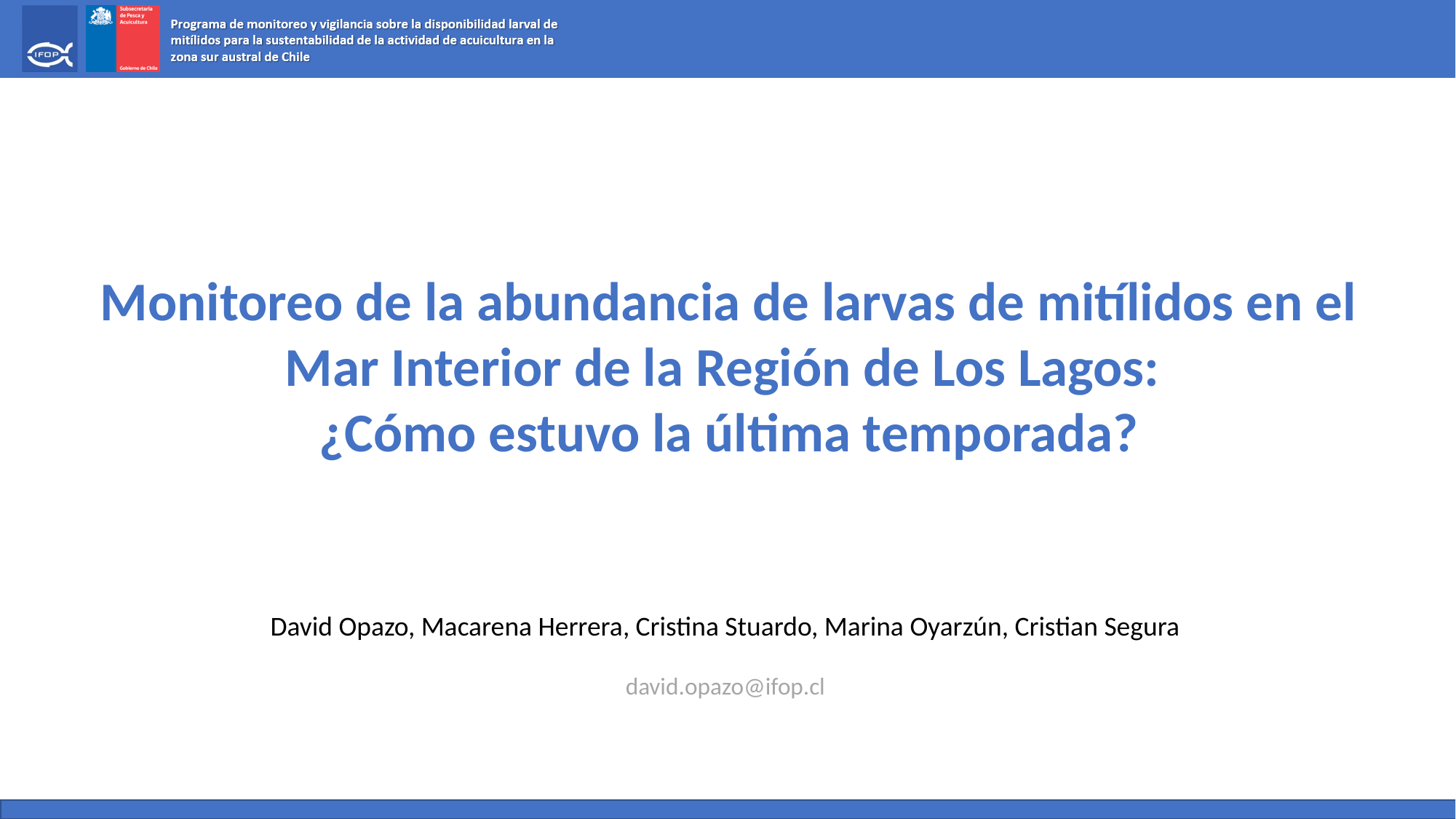

Monitoreo de la abundancia de larvas de mitílidos en el Mar Interior de la Región de Los Lagos:
¿Cómo estuvo la última temporada?
David Opazo, Macarena Herrera, Cristina Stuardo, Marina Oyarzún, Cristian Segura

david.opazo@ifop.cl